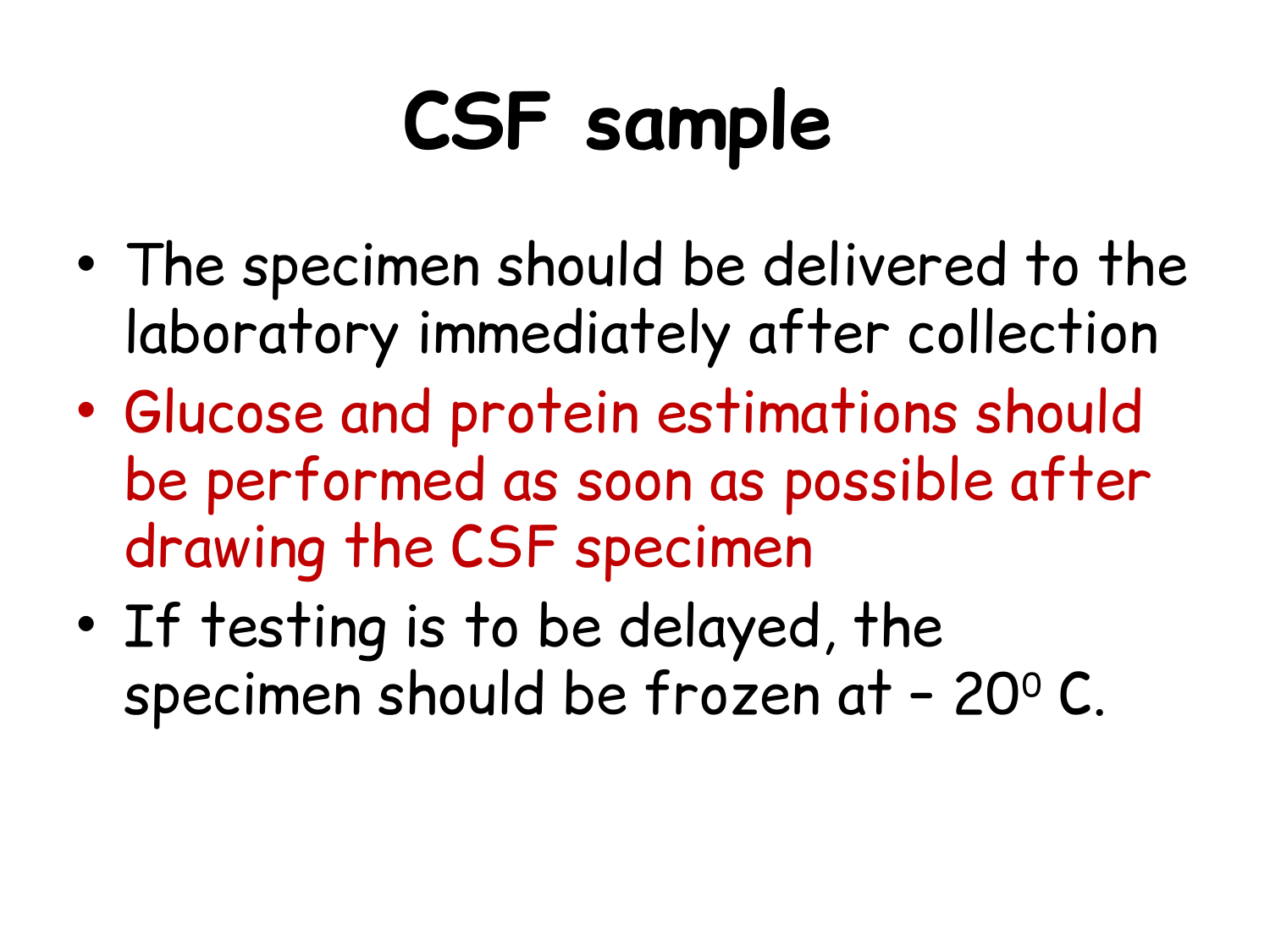

# CSF sample
The specimen should be delivered to the laboratory immediately after collection
Glucose and protein estimations should be performed as soon as possible after drawing the CSF specimen
If testing is to be delayed, the specimen should be frozen at – 200 C.